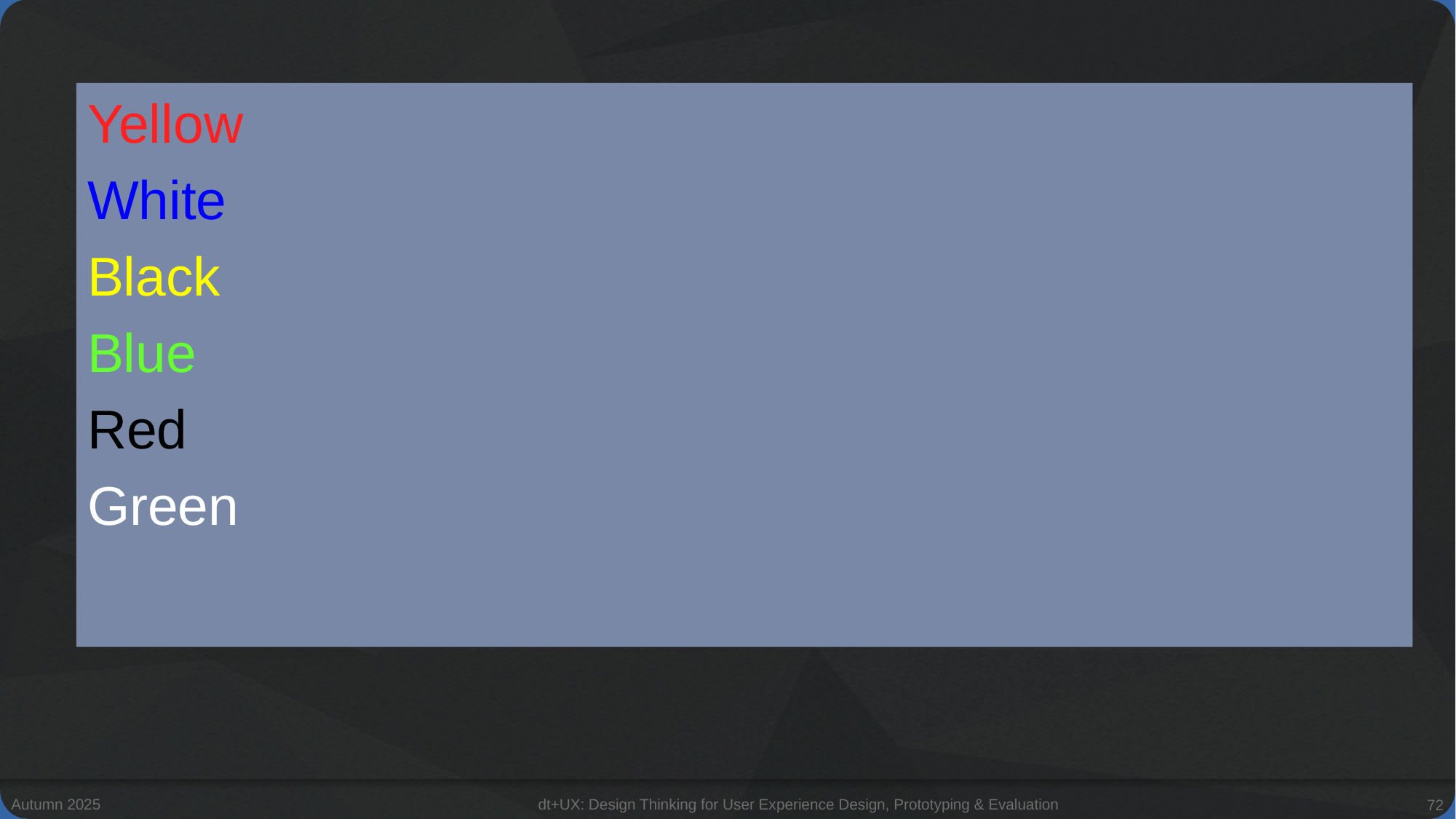

Yellow
White
Black
Blue
Red
Green
Autumn 2025
dt+UX: Design Thinking for User Experience Design, Prototyping & Evaluation
72